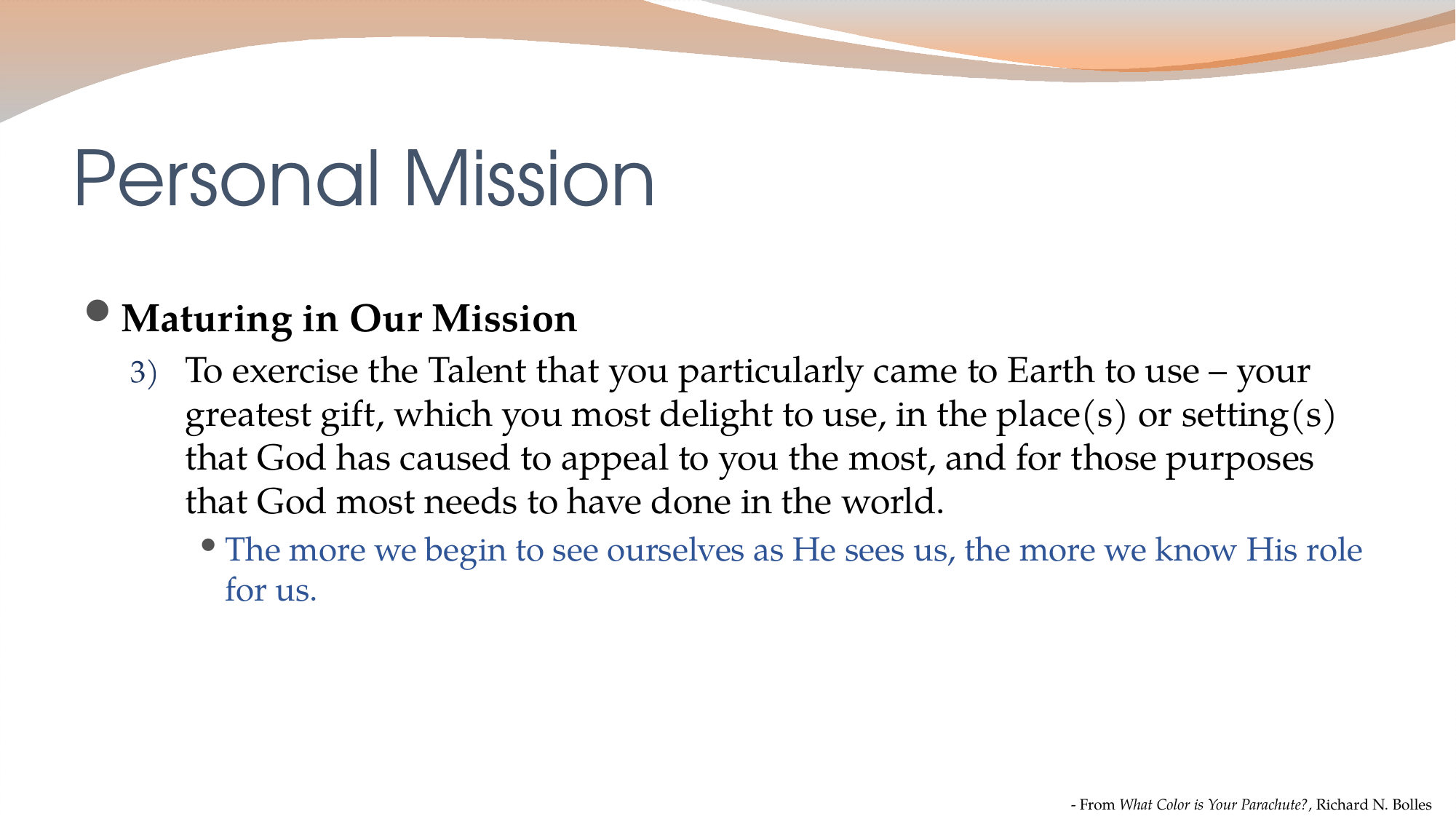

# Personal Mission

Maturing in Our Mission
To exercise the Talent that you particularly came to Earth to use – your greatest gift, which you most delight to use, in the place(s) or setting(s) that God has caused to appeal to you the most, and for those purposes that God most needs to have done in the world.
The more we begin to see ourselves as He sees us, the more we know His role for us.

- From What Color is Your Parachute?, Richard N. Bolles